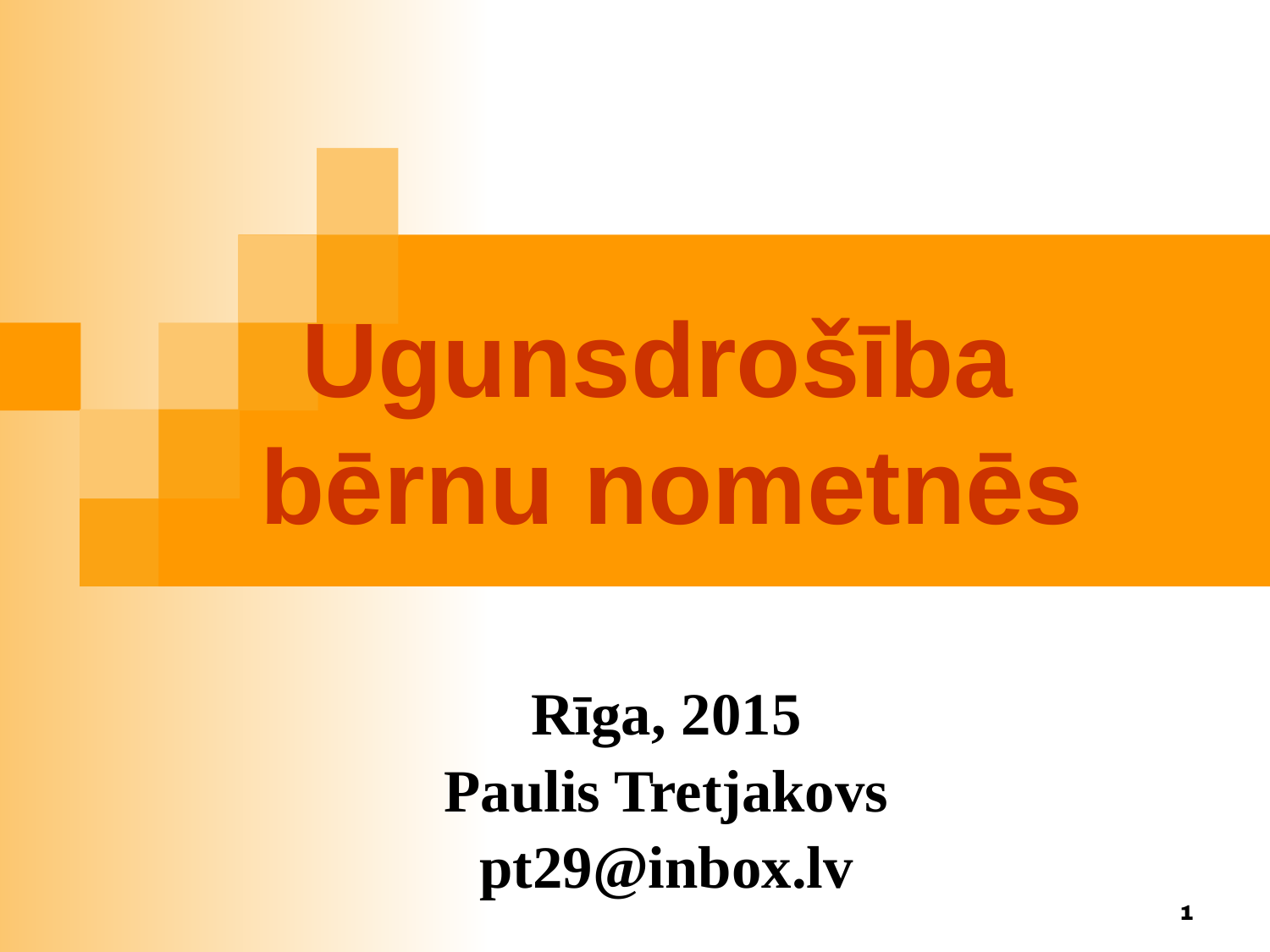

Ugunsdrošība
bērnu nometnēs
Rīga, 2015
Paulis Tretjakovs
pt29@inbox.lv
1